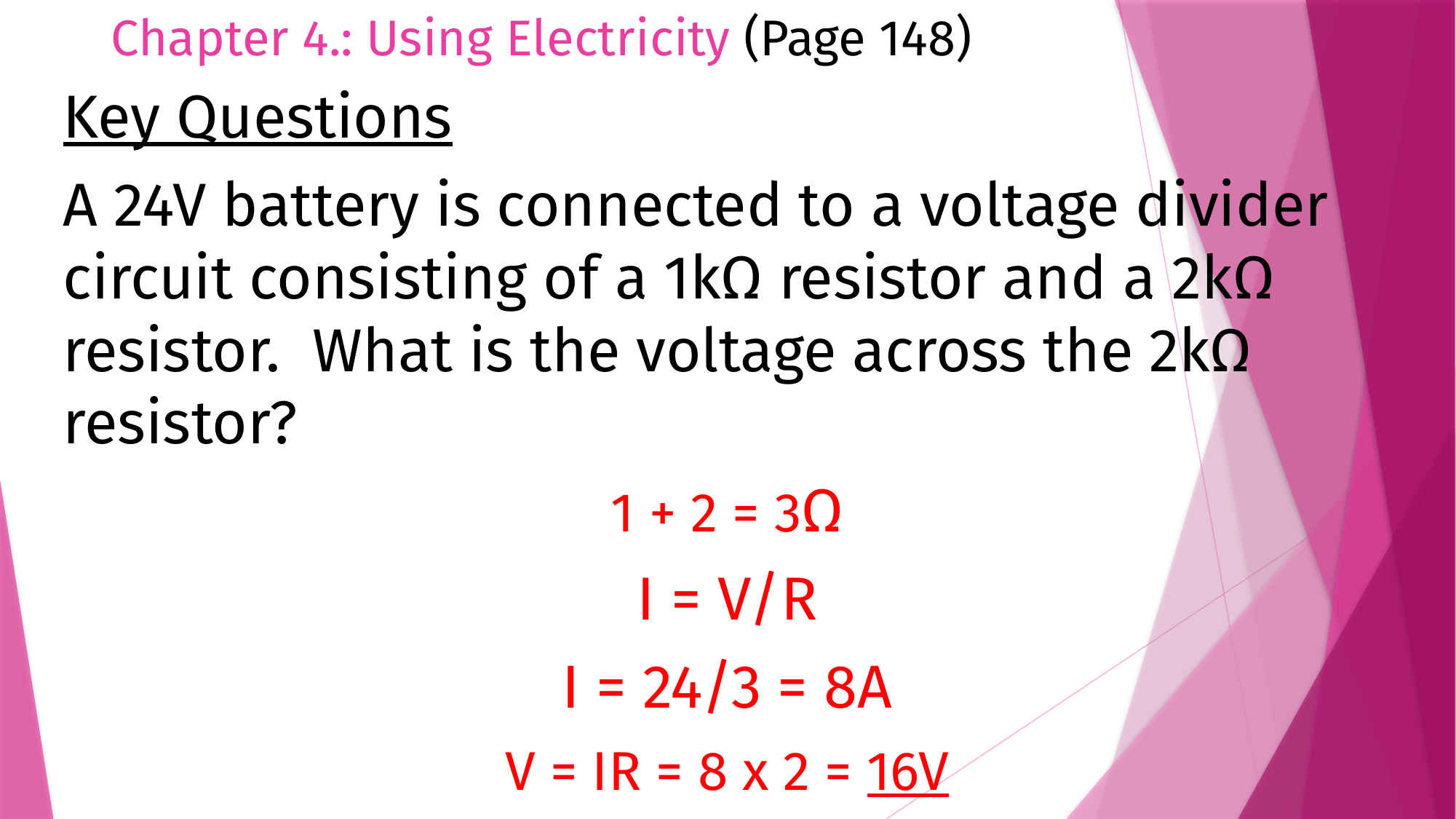

# Chapter 4.: Using Electricity (Page 148)
Key Questions
A 24V battery is connected to a voltage divider circuit consisting of a 1kΩ resistor and a 2kΩ resistor.  What is the voltage across the 2kΩ resistor?
1 + 2 = 3Ω
I = V/R
I = 24/3 = 8A
V = IR = 8 x 2 = 16V